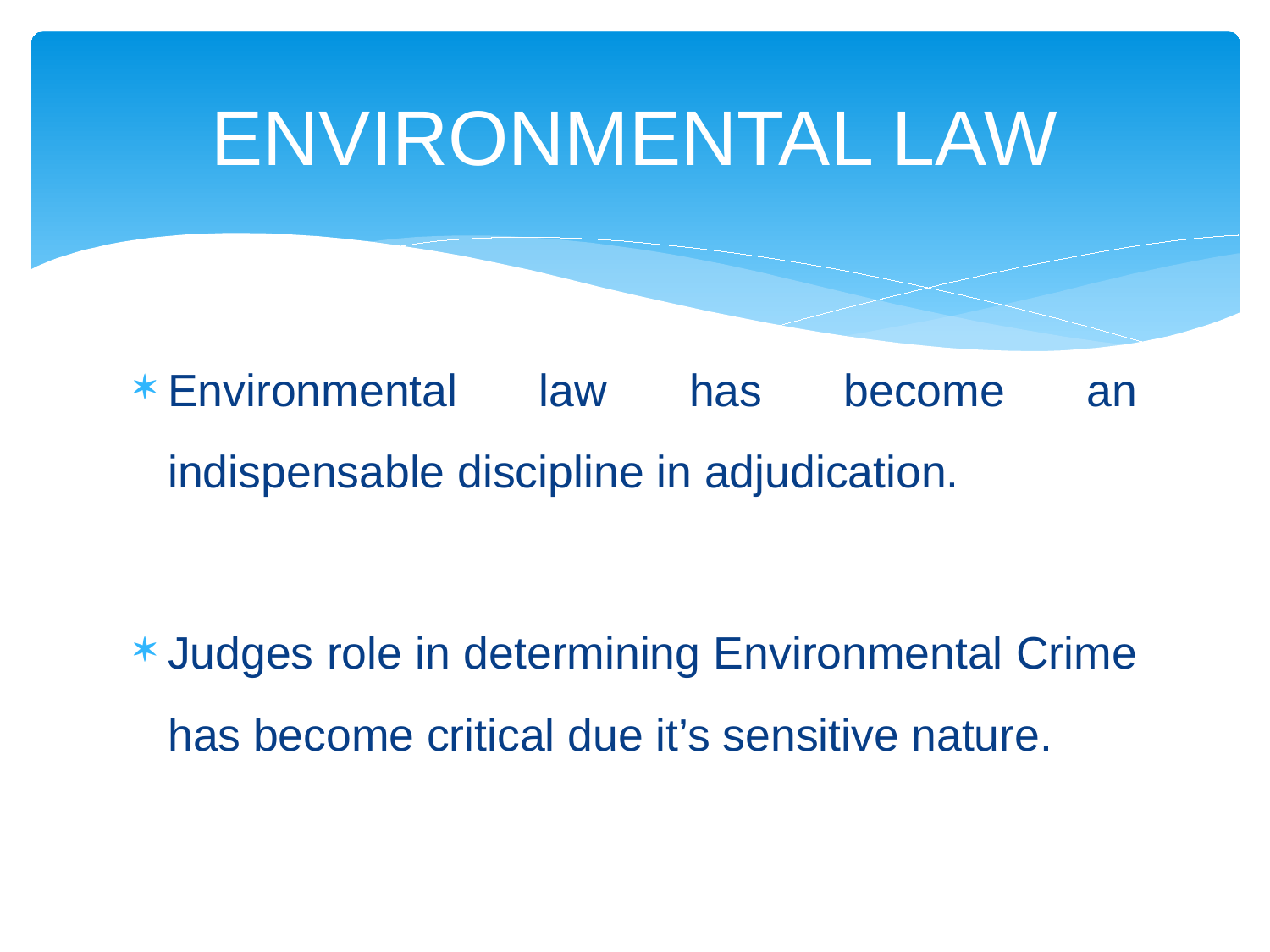

# ENVIRONMENTAL LAW
Environmental law has become an indispensable discipline in adjudication.

Judges role in determining Environmental Crime has become critical due it’s sensitive nature.